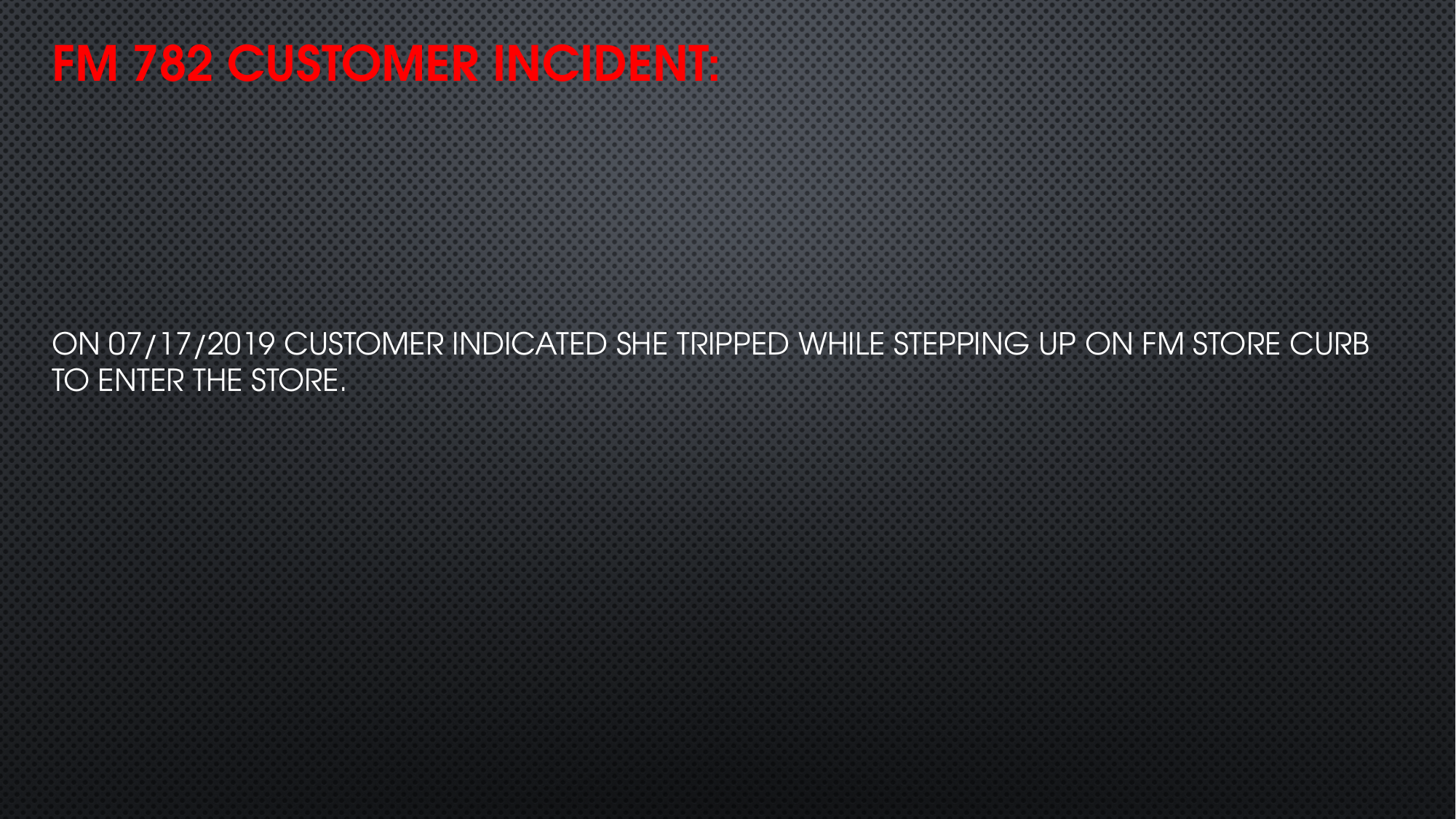

FM 782 Customer Incident:

On 07/17/2019 customer indicated she tripped while stepping up on FM store curb to enter the store.